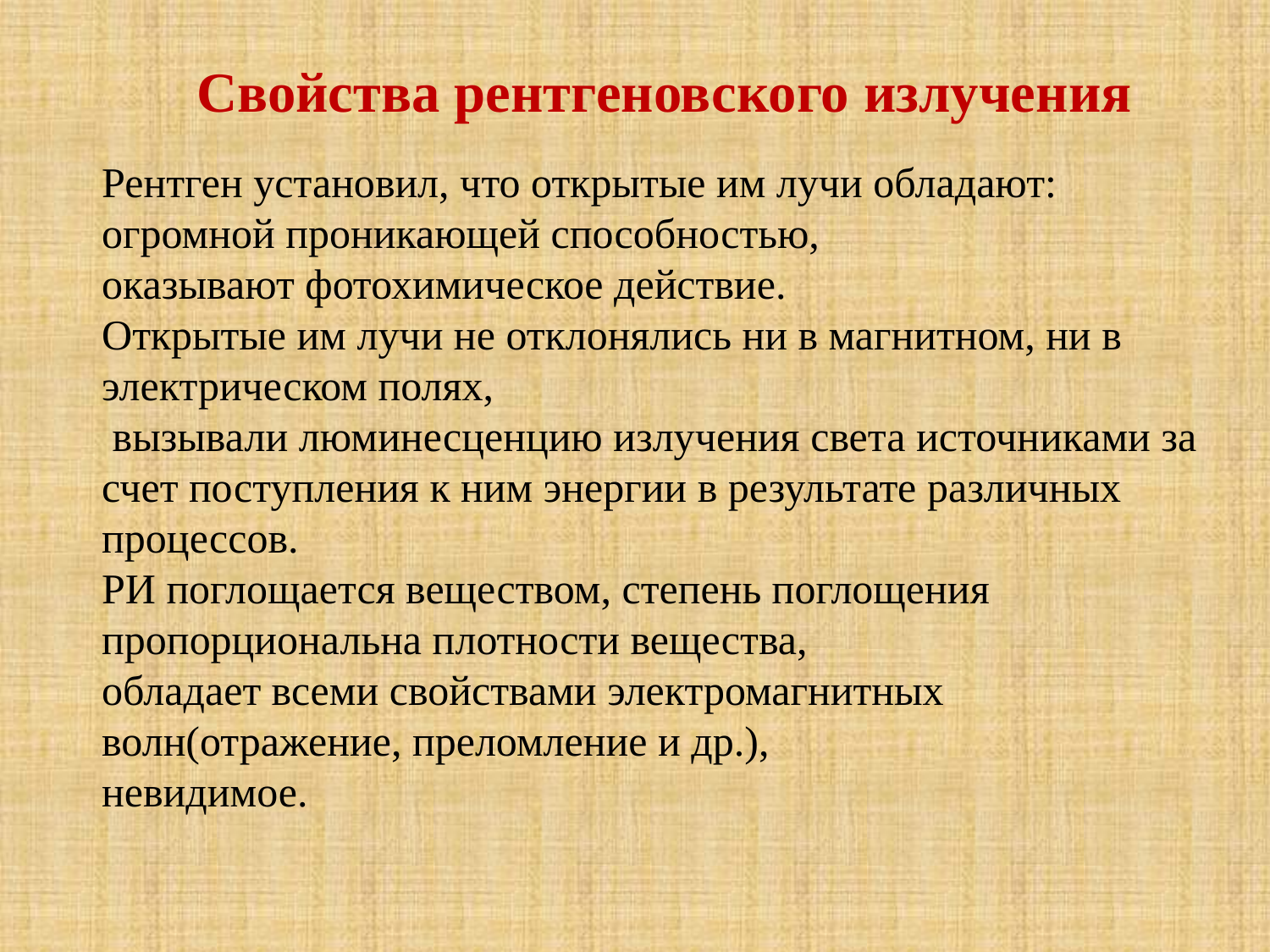

Свойства рентгеновского излучения
Рентген установил, что открытые им лучи обладают: огромной проникающей способностью,
оказывают фотохимическое действие.
Открытые им лучи не отклонялись ни в магнитном, ни в электрическом полях,
 вызывали люминесценцию излучения света источниками за счет поступления к ним энергии в результате различных процессов.
РИ поглощается веществом, степень поглощения пропорциональна плотности вещества,
обладает всеми свойствами электромагнитных волн(отражение, преломление и др.),
невидимое.